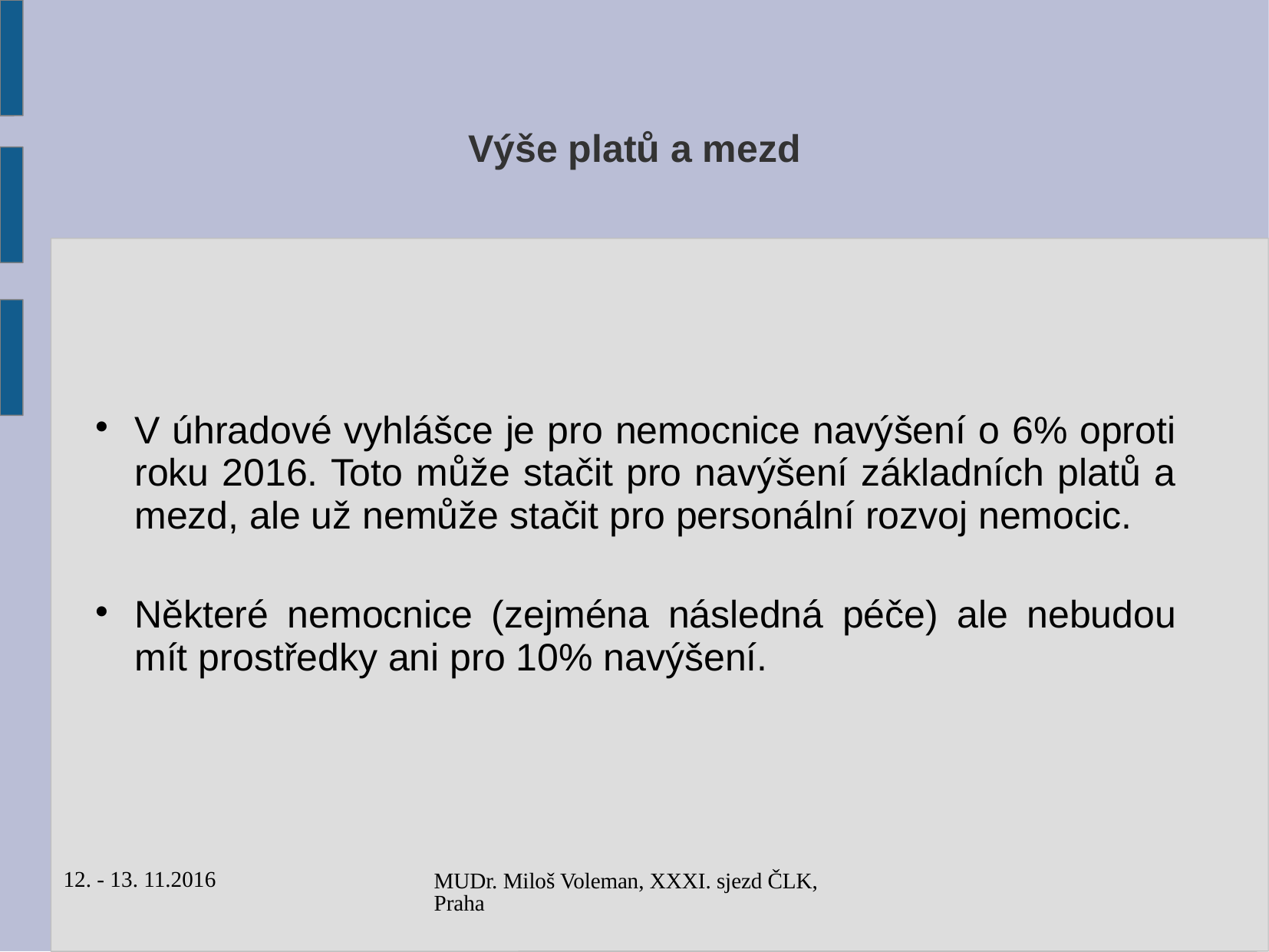

# Výše platů a mezd

V úhradové vyhlášce je pro nemocnice navýšení o 6% oproti roku 2016. Toto může stačit pro navýšení základních platů a mezd, ale už nemůže stačit pro personální rozvoj nemocic.
Některé nemocnice (zejména následná péče) ale nebudou mít prostředky ani pro 10% navýšení.
12. - 13. 11.2016
MUDr. Miloš Voleman, XXXI. sjezd ČLK, Praha